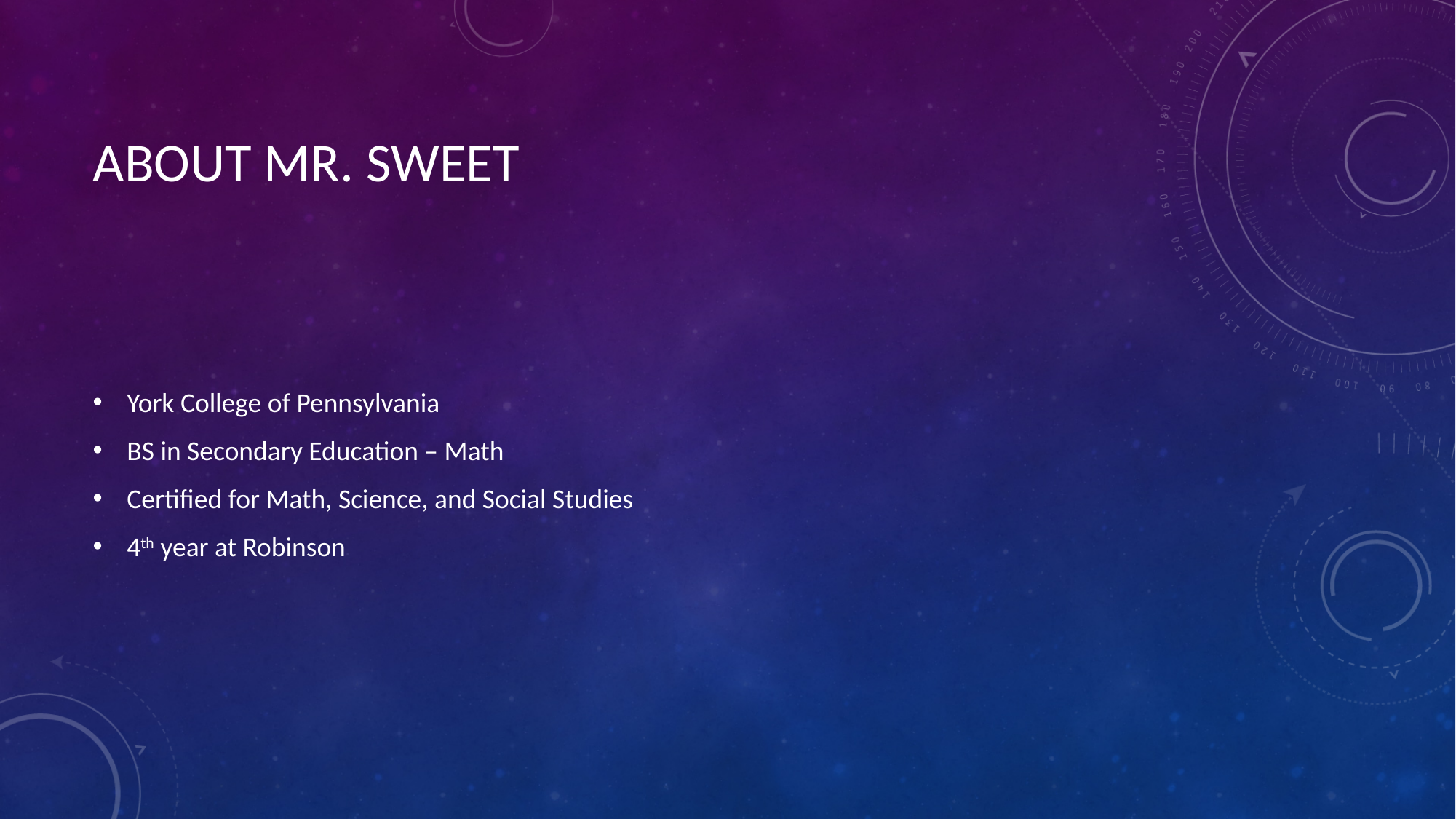

# About mr. sweet
York College of Pennsylvania
BS in Secondary Education – Math
Certified for Math, Science, and Social Studies
4th year at Robinson